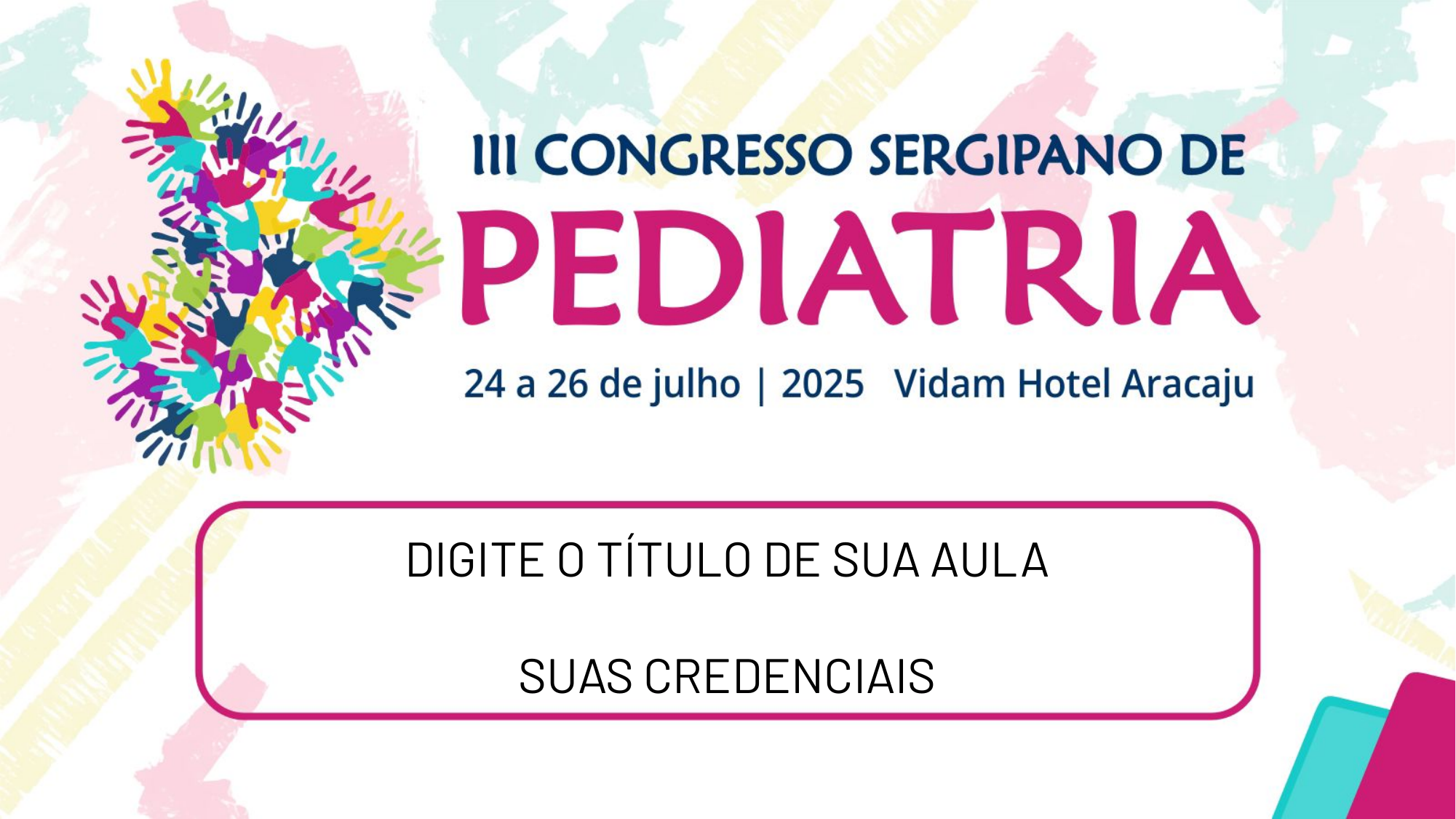

DIGITE O TÍTULO DE SUA AULA

SUAS CREDENCIAIS
# Insira o Tema de Sua Aula